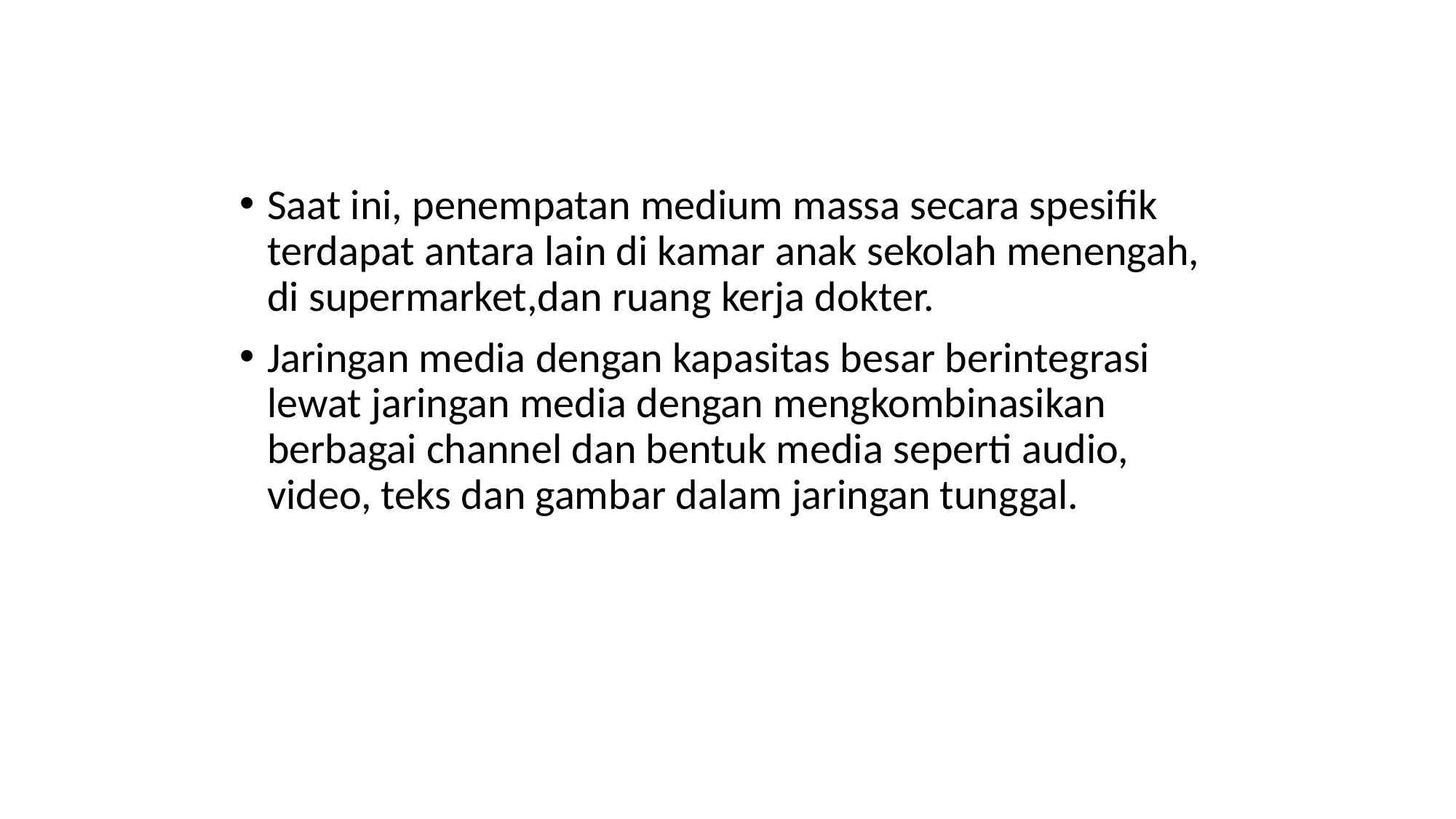

Saat ini, penempatan medium massa secara spesifik terdapat antara lain di kamar anak sekolah menengah, di supermarket,dan ruang kerja dokter.
Jaringan media dengan kapasitas besar berintegrasi lewat jaringan media dengan mengkombinasikan berbagai channel dan bentuk media seperti audio, video, teks dan gambar dalam jaringan tunggal.